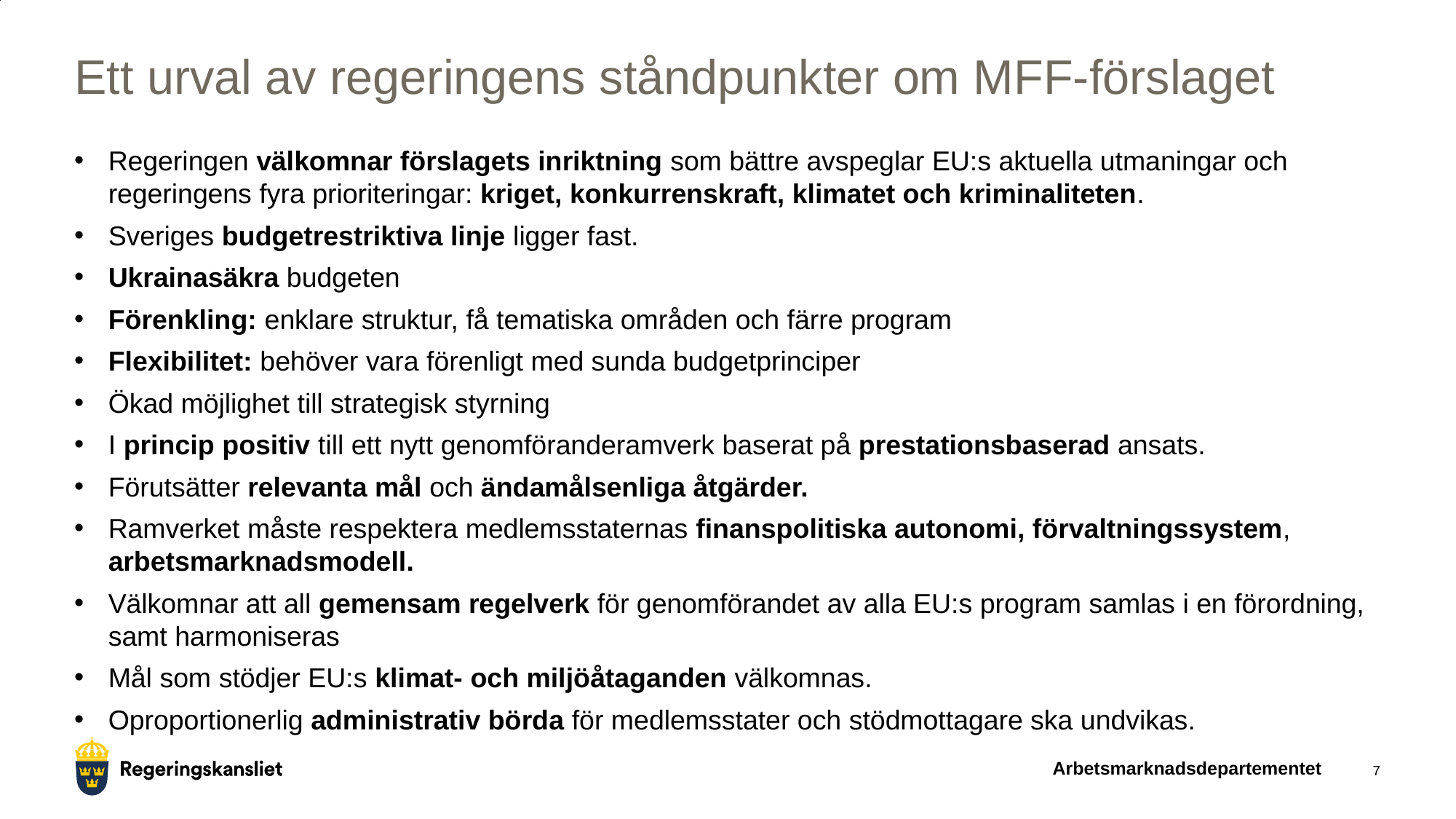

# Ett urval av regeringens ståndpunkter om MFF-förslaget
Regeringen välkomnar förslagets inriktning som bättre avspeglar EU:s aktuella utmaningar och regeringens fyra prioriteringar: kriget, konkurrenskraft, klimatet och kriminaliteten.
Sveriges budgetrestriktiva linje ligger fast.
Ukrainasäkra budgeten
Förenkling: enklare struktur, få tematiska områden och färre program
Flexibilitet: behöver vara förenligt med sunda budgetprinciper
Ökad möjlighet till strategisk styrning
I princip positiv till ett nytt genomföranderamverk baserat på prestationsbaserad ansats.
Förutsätter relevanta mål och ändamålsenliga åtgärder.
Ramverket måste respektera medlemsstaternas finanspolitiska autonomi, förvaltningssystem, arbetsmarknadsmodell.
Välkomnar att all gemensam regelverk för genomförandet av alla EU:s program samlas i en förordning, samt harmoniseras
Mål som stödjer EU:s klimat- och miljöåtaganden välkomnas.
Oproportionerlig administrativ börda för medlemsstater och stödmottagare ska undvikas.

Arbetsmarknadsdepartementet
7